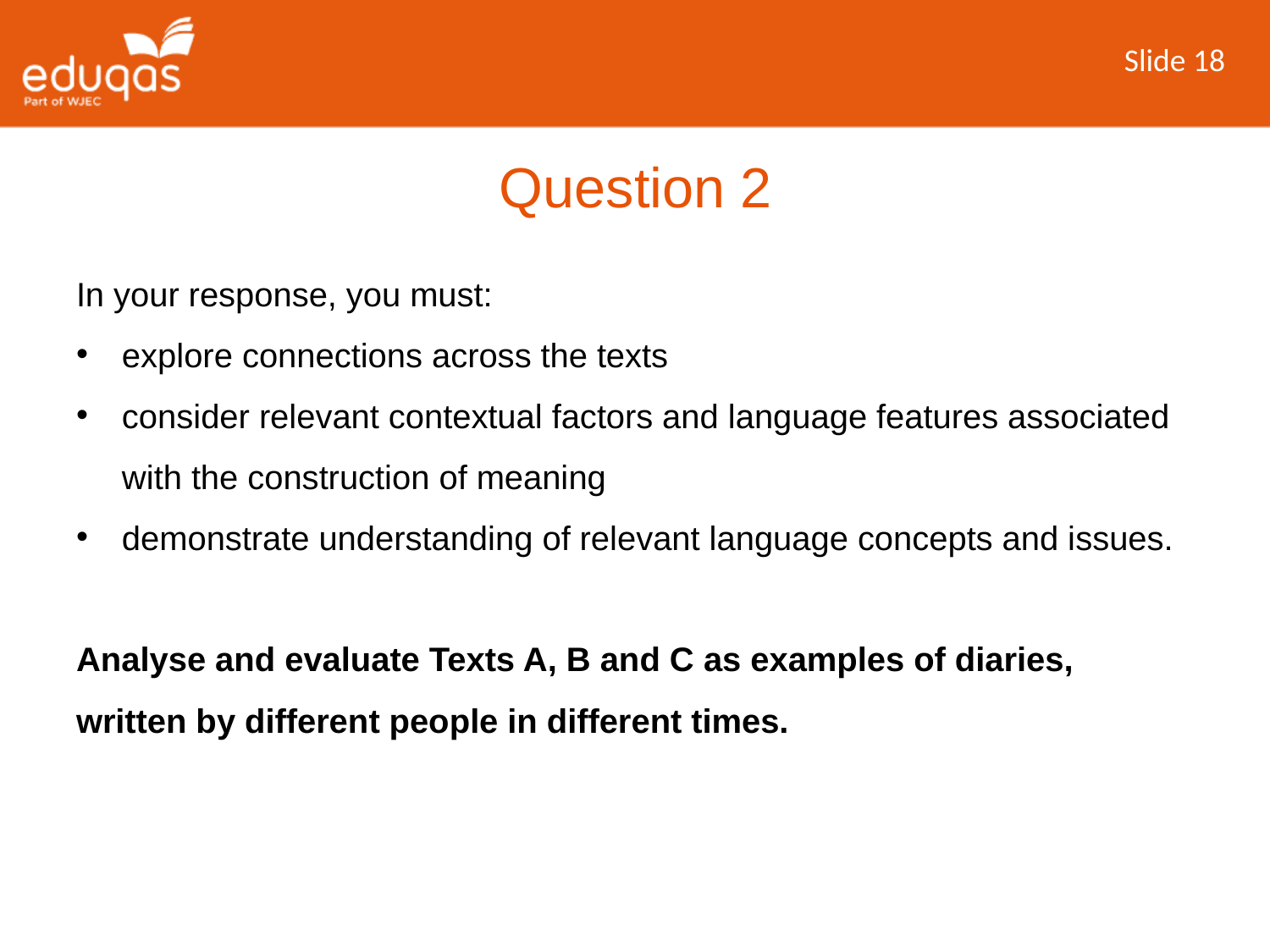

Slide 18
Question 2
In your response, you must:
explore connections across the texts
consider relevant contextual factors and language features associated with the construction of meaning
demonstrate understanding of relevant language concepts and issues.

Analyse and evaluate Texts A, B and C as examples of diaries, written by different people in different times.